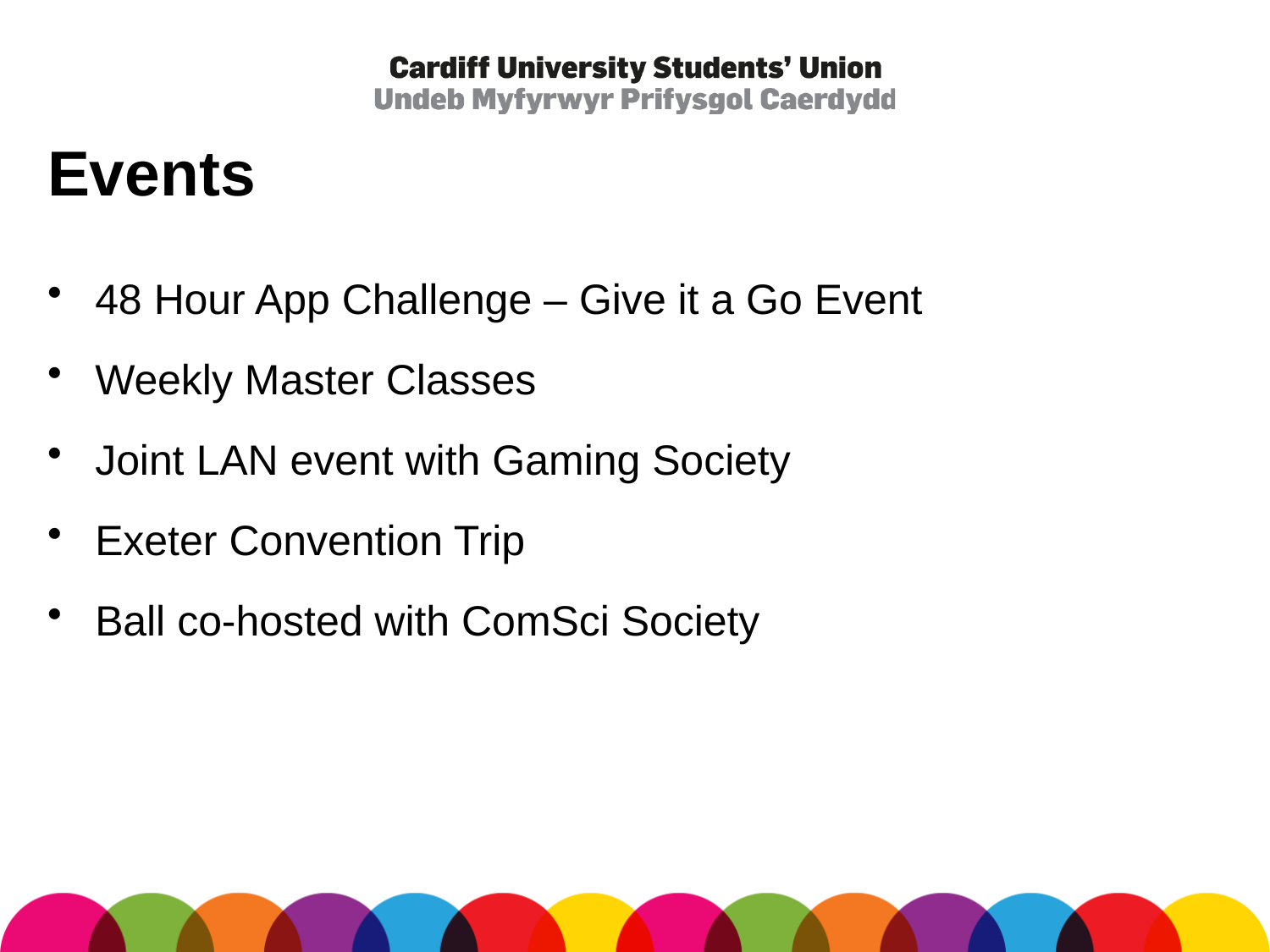

# Events
48 Hour App Challenge – Give it a Go Event
Weekly Master Classes
Joint LAN event with Gaming Society
Exeter Convention Trip
Ball co-hosted with ComSci Society